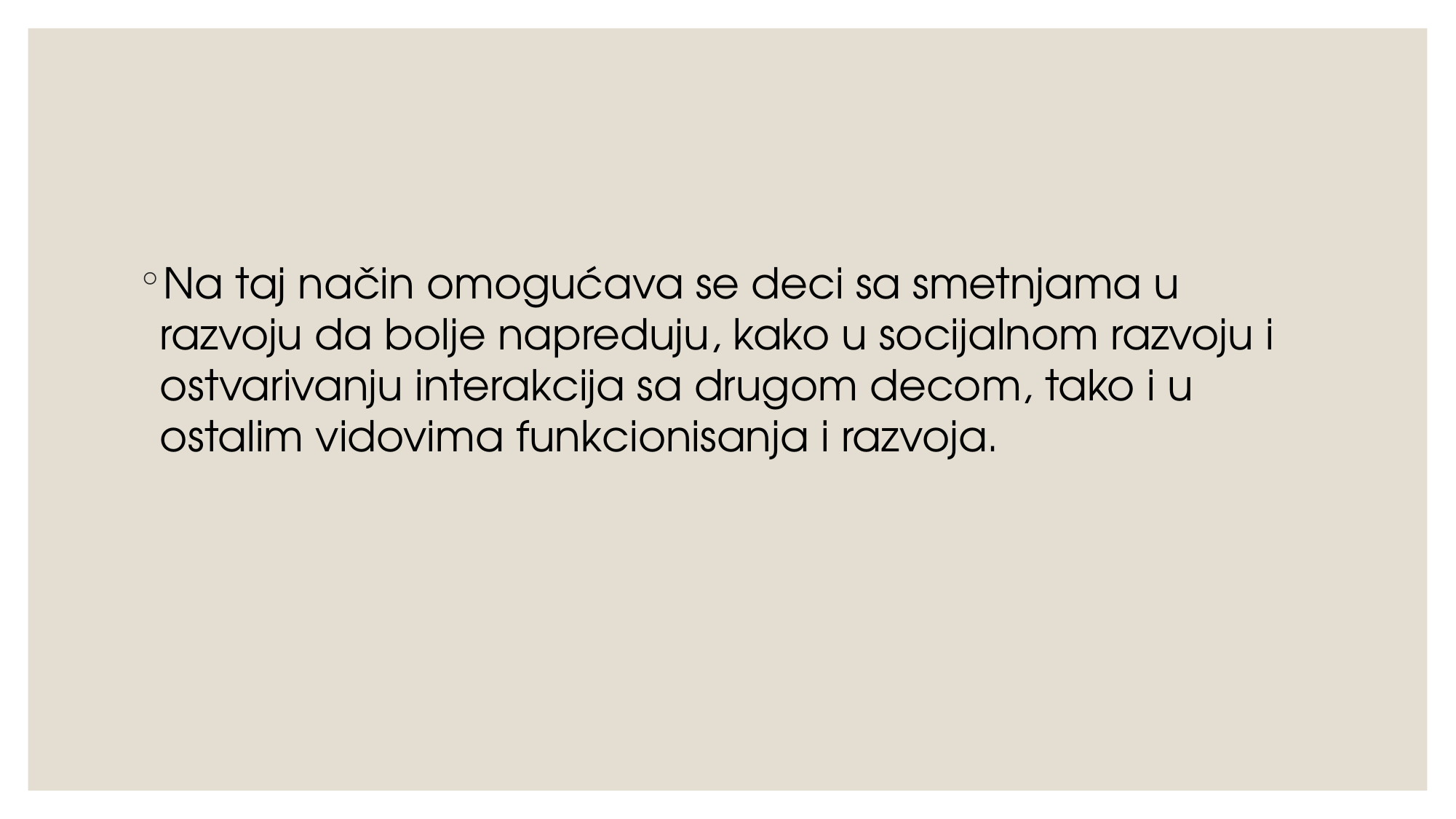

Na taj način omogućava se deci sa smetnjama u razvoju da bolje napreduju, kako u socijalnom razvoju i ostvarivanju interakcija sa drugom decom, tako i u ostalim vidovima funkcionisanja i razvoja.